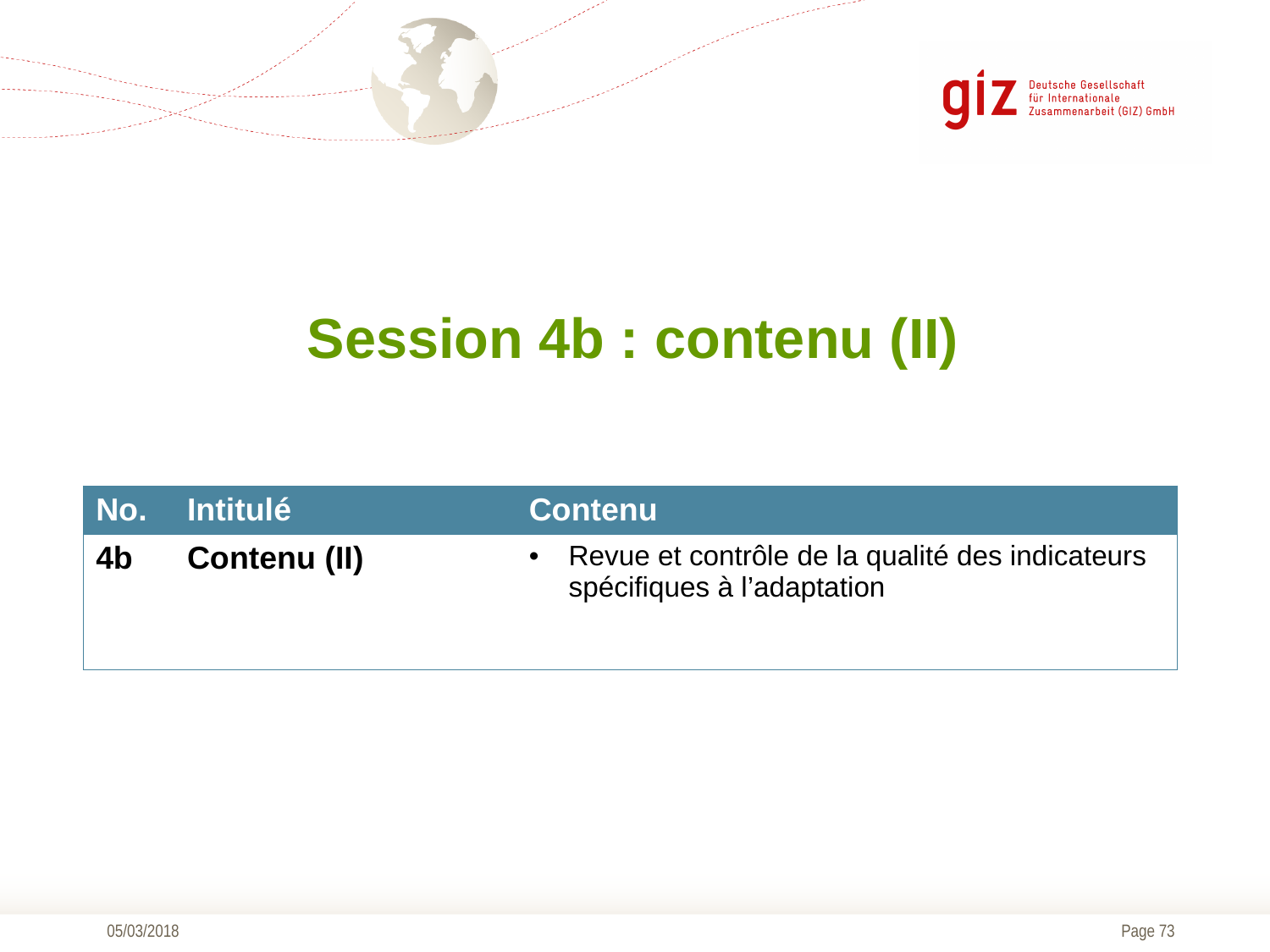

Session 4b : contenu (II)
| No. | Intitulé | Contenu |
| --- | --- | --- |
| 4b | Contenu (II) | Revue et contrôle de la qualité des indicateurs spécifiques à l’adaptation |
05/03/2018